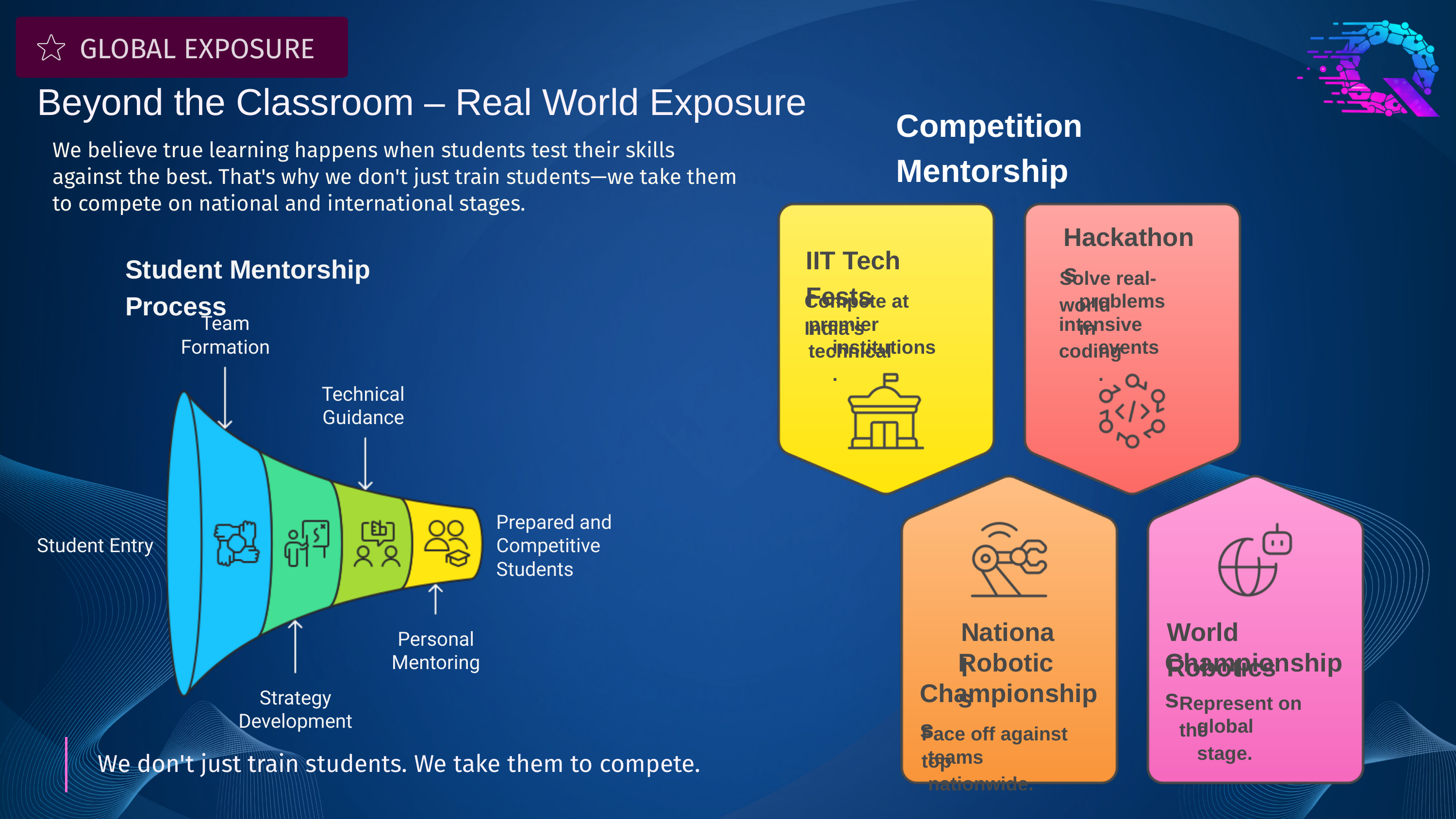

GLOBAL EXPOSURE

Beyond the Classroom – Real World Exposure
Competition Mentorship
We believe true learning happens when students test their skills against the best. That's why we don't just train students—we take them to compete on national and international stages.

Hackathons
IIT Tech Fests
Student Mentorship Process
Solve real-world
Compete at India's
problems in
Team
premier technical
intensive coding
Formation
institutions.
events.

Technical
Guidance

Prepared and
Student Entry
Competitive
Students
National
World Robotics
Personal
Robotics
Championships
Mentoring
Championships
Strategy
Represent on the
Development
global stage.
Face off against top

teams nationwide.
We don't just train students. We take them to compete.